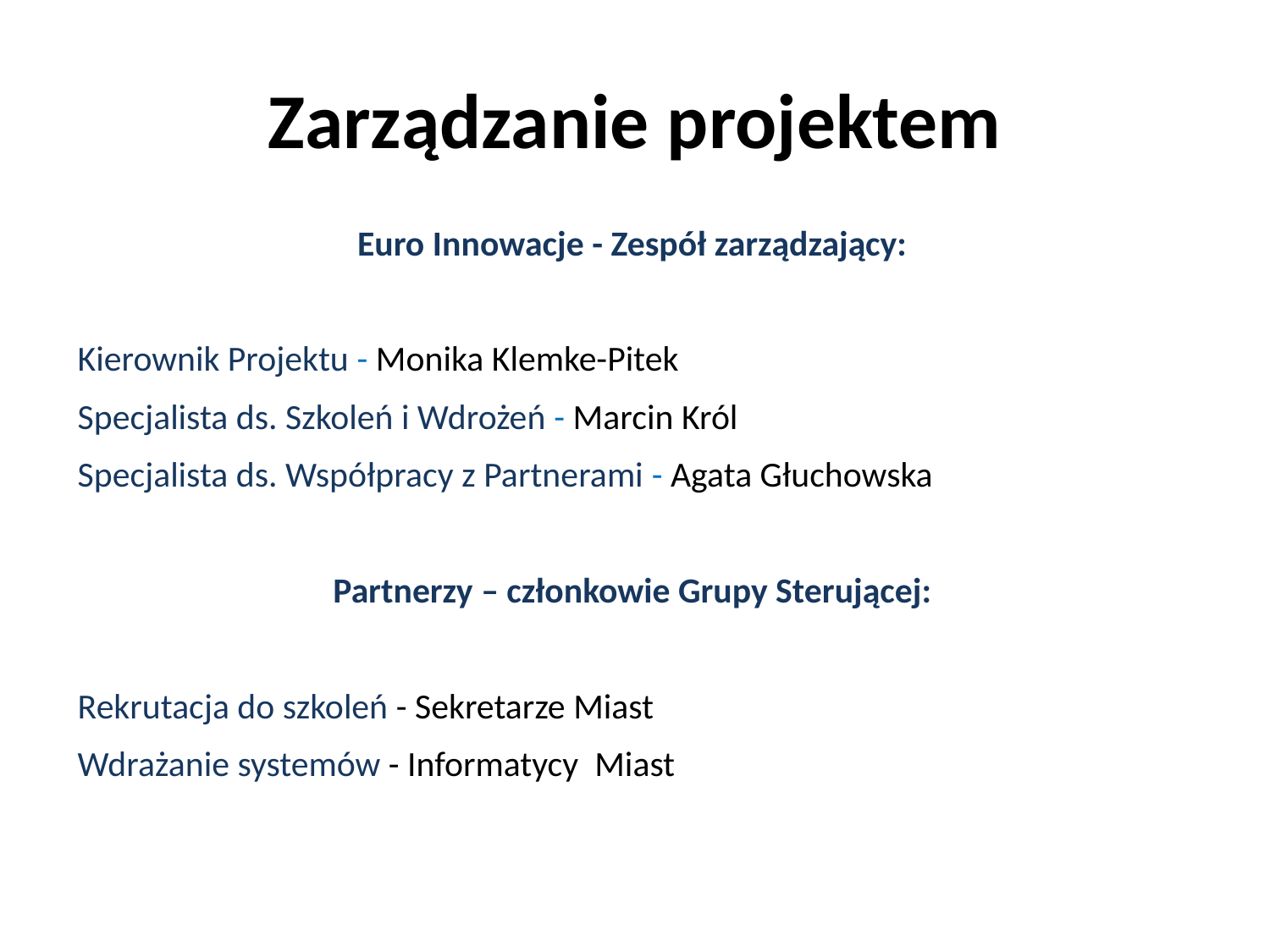

# Zarządzanie projektem

Euro Innowacje - Zespół zarządzający:

Kierownik Projektu - Monika Klemke-Pitek
Specjalista ds. Szkoleń i Wdrożeń - Marcin Król
Specjalista ds. Współpracy z Partnerami - Agata Głuchowska

Partnerzy – członkowie Grupy Sterującej:

Rekrutacja do szkoleń - Sekretarze Miast
Wdrażanie systemów - Informatycy  Miast